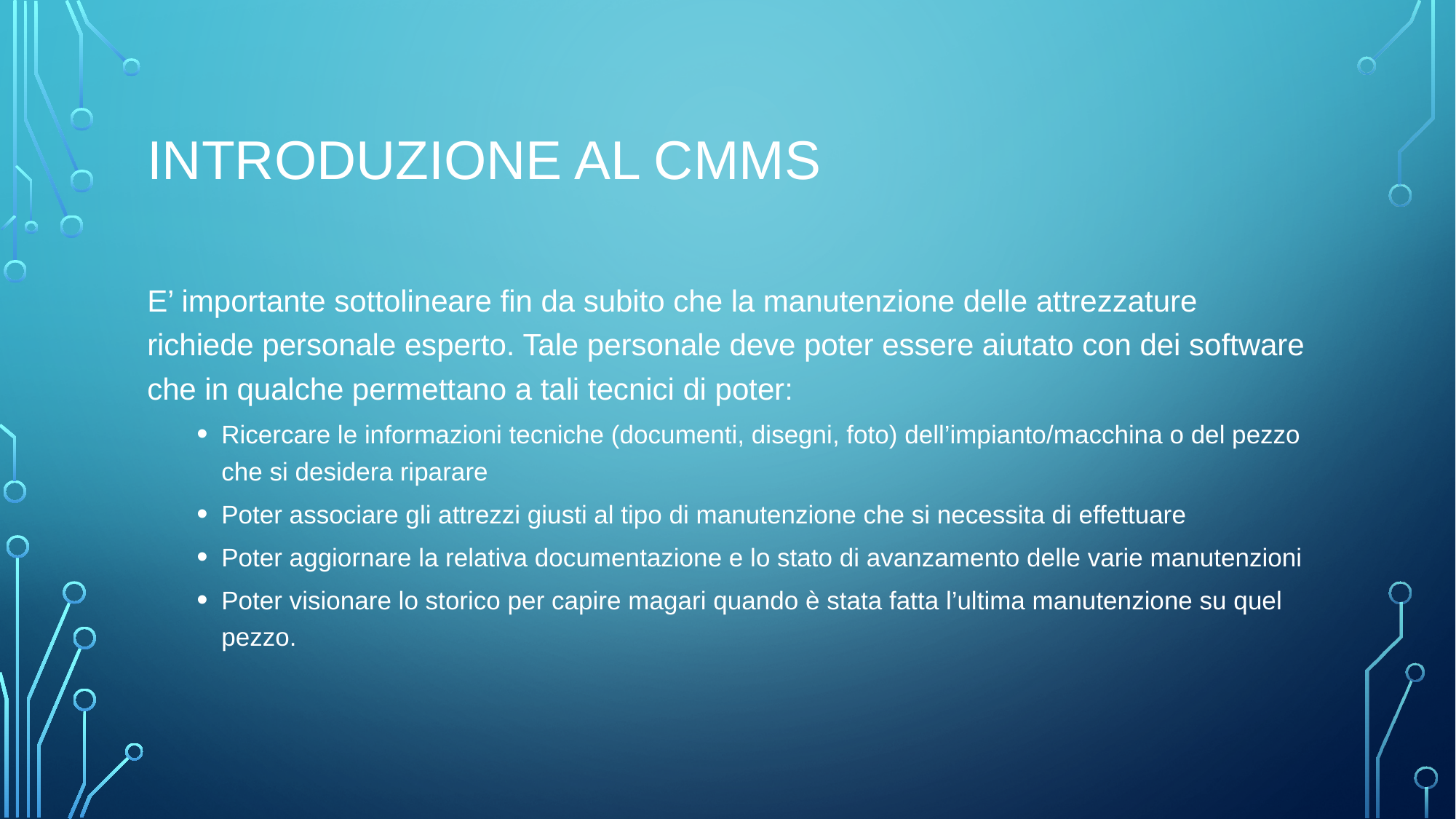

# Introduzione al cmms
E’ importante sottolineare fin da subito che la manutenzione delle attrezzature richiede personale esperto. Tale personale deve poter essere aiutato con dei software che in qualche permettano a tali tecnici di poter:
Ricercare le informazioni tecniche (documenti, disegni, foto) dell’impianto/macchina o del pezzo che si desidera riparare
Poter associare gli attrezzi giusti al tipo di manutenzione che si necessita di effettuare
Poter aggiornare la relativa documentazione e lo stato di avanzamento delle varie manutenzioni
Poter visionare lo storico per capire magari quando è stata fatta l’ultima manutenzione su quel pezzo.